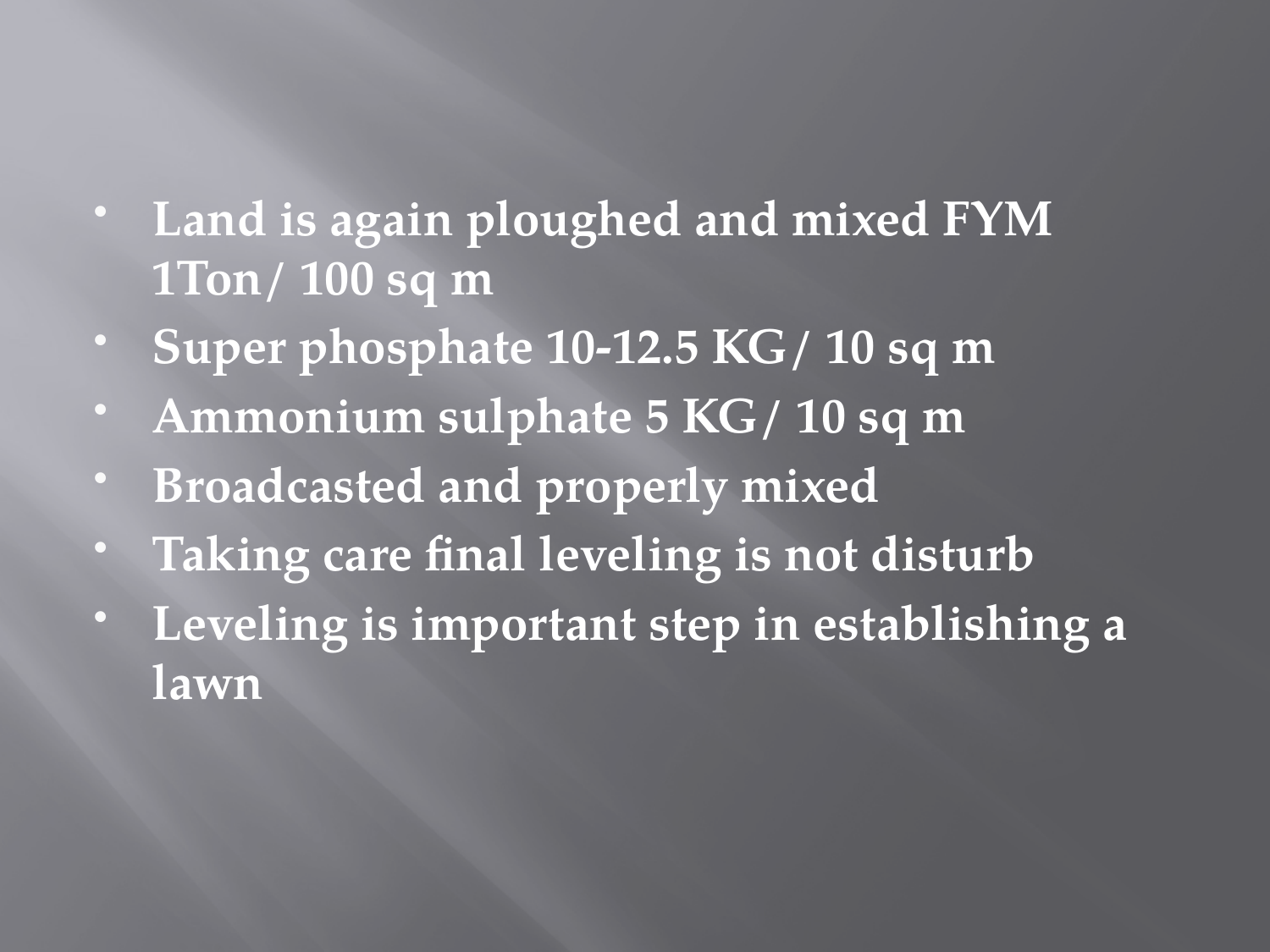

Land is again ploughed and mixed FYM 1Ton/ 100 sq m
Super phosphate 10-12.5 KG/ 10 sq m
Ammonium sulphate 5 KG/ 10 sq m
Broadcasted and properly mixed
Taking care final leveling is not disturb
Leveling is important step in establishing a lawn